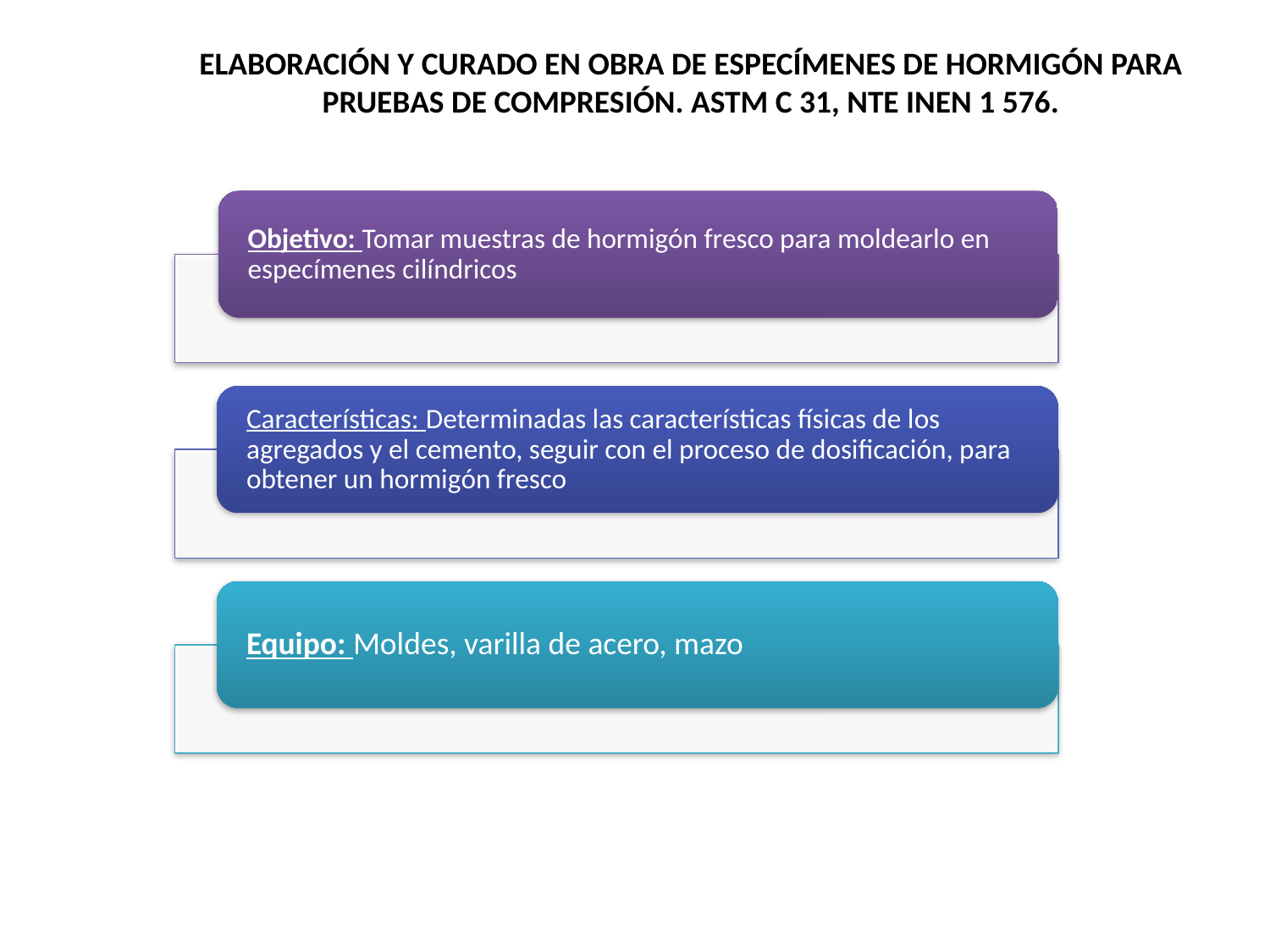

ELABORACIÓN Y CURADO EN OBRA DE ESPECÍMENES DE HORMIGÓN PARA PRUEBAS DE COMPRESIÓN. ASTM C 31, NTE INEN 1 576.
Objetivo: Tomar muestras de hormigón fresco para moldearlo en especímenes cilíndricos
Características: Determinadas las características físicas de los agregados y el cemento, seguir con el proceso de dosificación, para obtener un hormigón fresco
Equipo: Moldes, varilla de acero, mazo